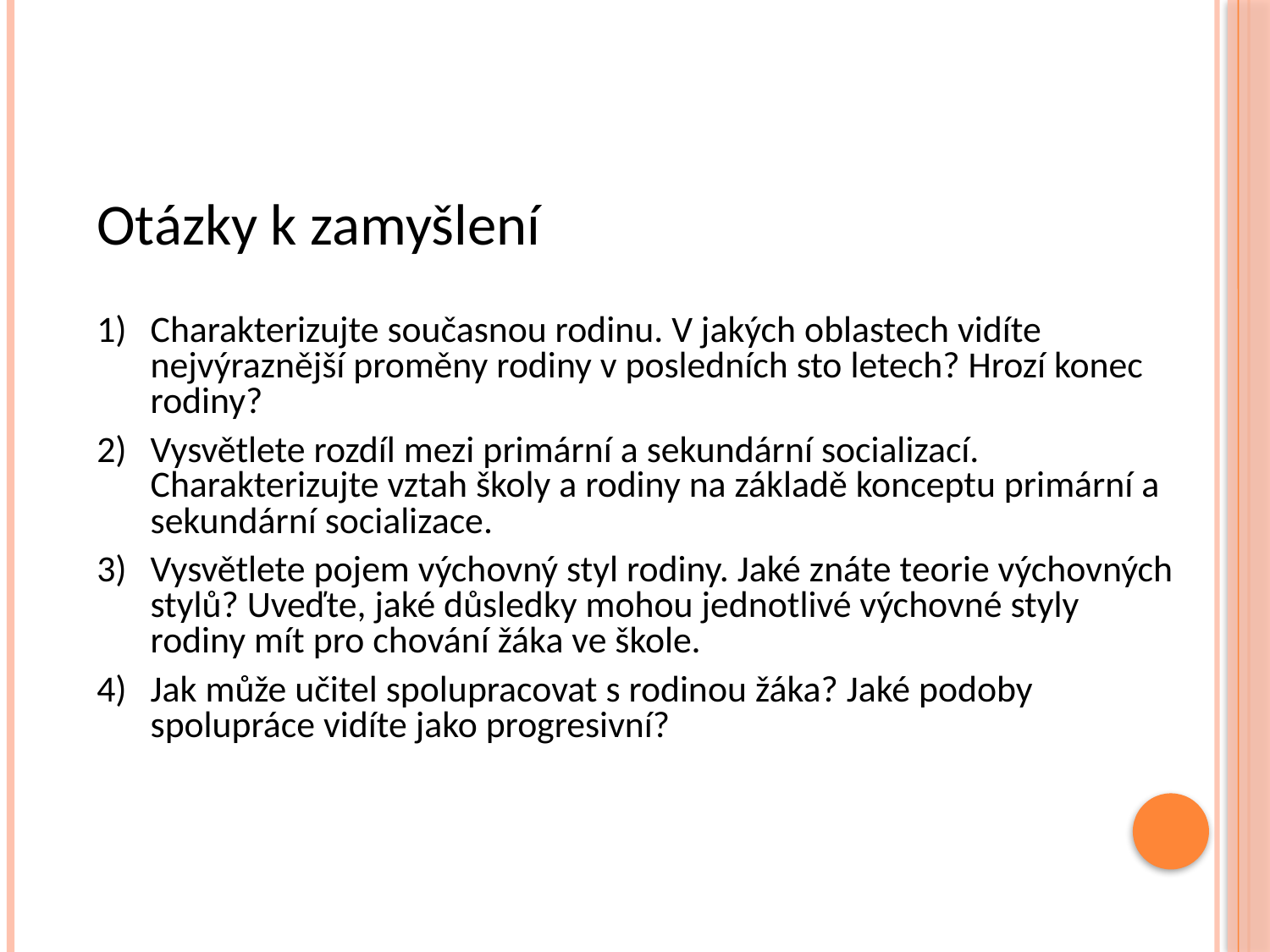

# Otázky k zamyšlení
Charakterizujte současnou rodinu. V jakých oblastech vidíte nejvýraznější proměny rodiny v posledních sto letech? Hrozí konec rodiny?
Vysvětlete rozdíl mezi primární a sekundární socializací. Charakterizujte vztah školy a rodiny na základě konceptu primární a sekundární socializace.
Vysvětlete pojem výchovný styl rodiny. Jaké znáte teorie výchovných stylů? Uveďte, jaké důsledky mohou jednotlivé výchovné styly rodiny mít pro chování žáka ve škole.
Jak může učitel spolupracovat s rodinou žáka? Jaké podoby spolupráce vidíte jako progresivní?